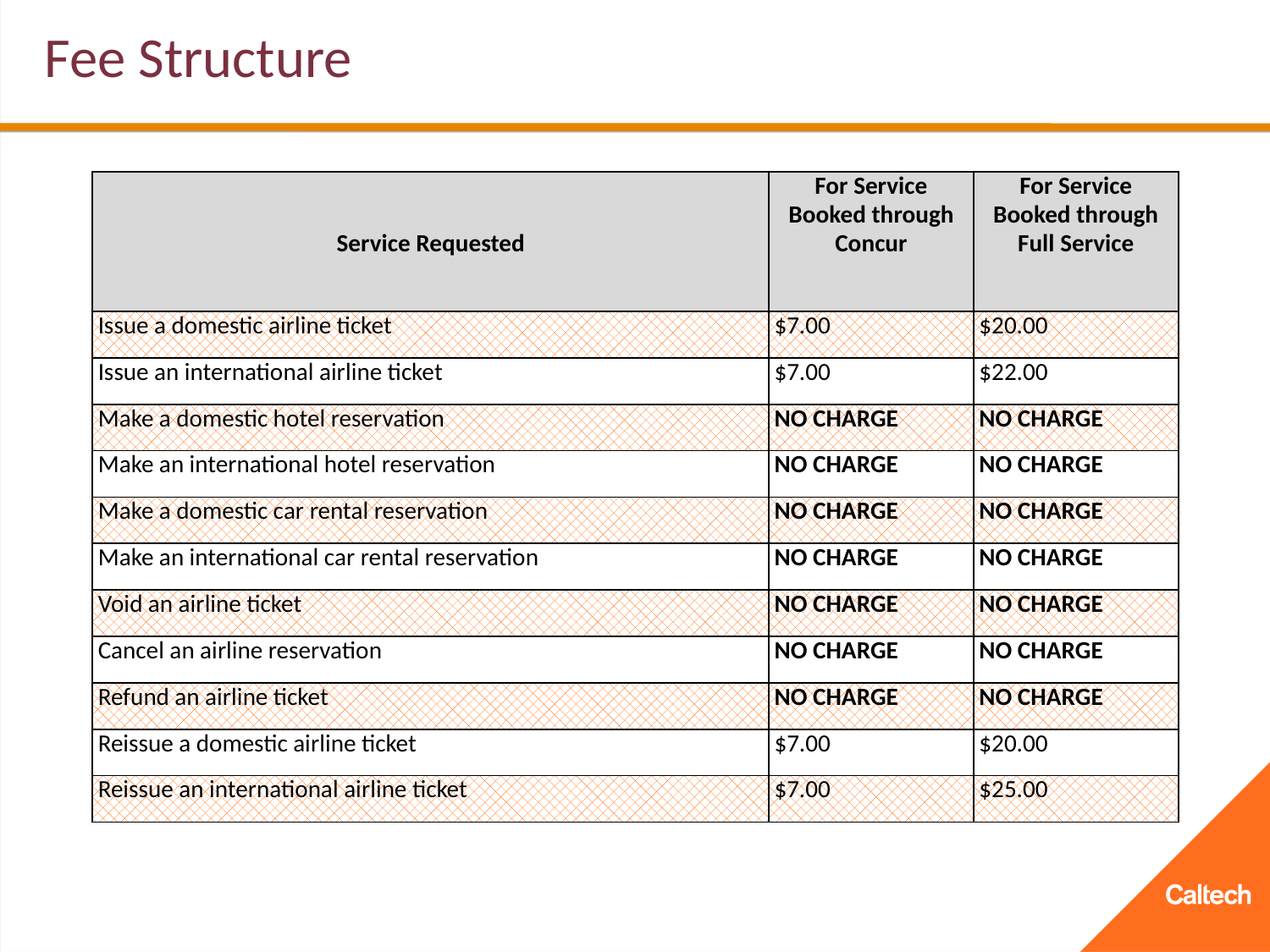

Fee Structure

| Service Requested | For Service Booked through Concur | For Service Booked through Full Service |
| --- | --- | --- |
| Issue a domestic airline ticket | $7.00 | $20.00 |
| Issue an international airline ticket | $7.00 | $22.00 |
| Make a domestic hotel reservation | NO CHARGE | NO CHARGE |
| Make an international hotel reservation | NO CHARGE | NO CHARGE |
| Make a domestic car rental reservation | NO CHARGE | NO CHARGE |
| Make an international car rental reservation | NO CHARGE | NO CHARGE |
| Void an airline ticket | NO CHARGE | NO CHARGE |
| Cancel an airline reservation | NO CHARGE | NO CHARGE |
| Refund an airline ticket | NO CHARGE | NO CHARGE |
| Reissue a domestic airline ticket | $7.00 | $20.00 |
| Reissue an international airline ticket | $7.00 | $25.00 |
Page 11